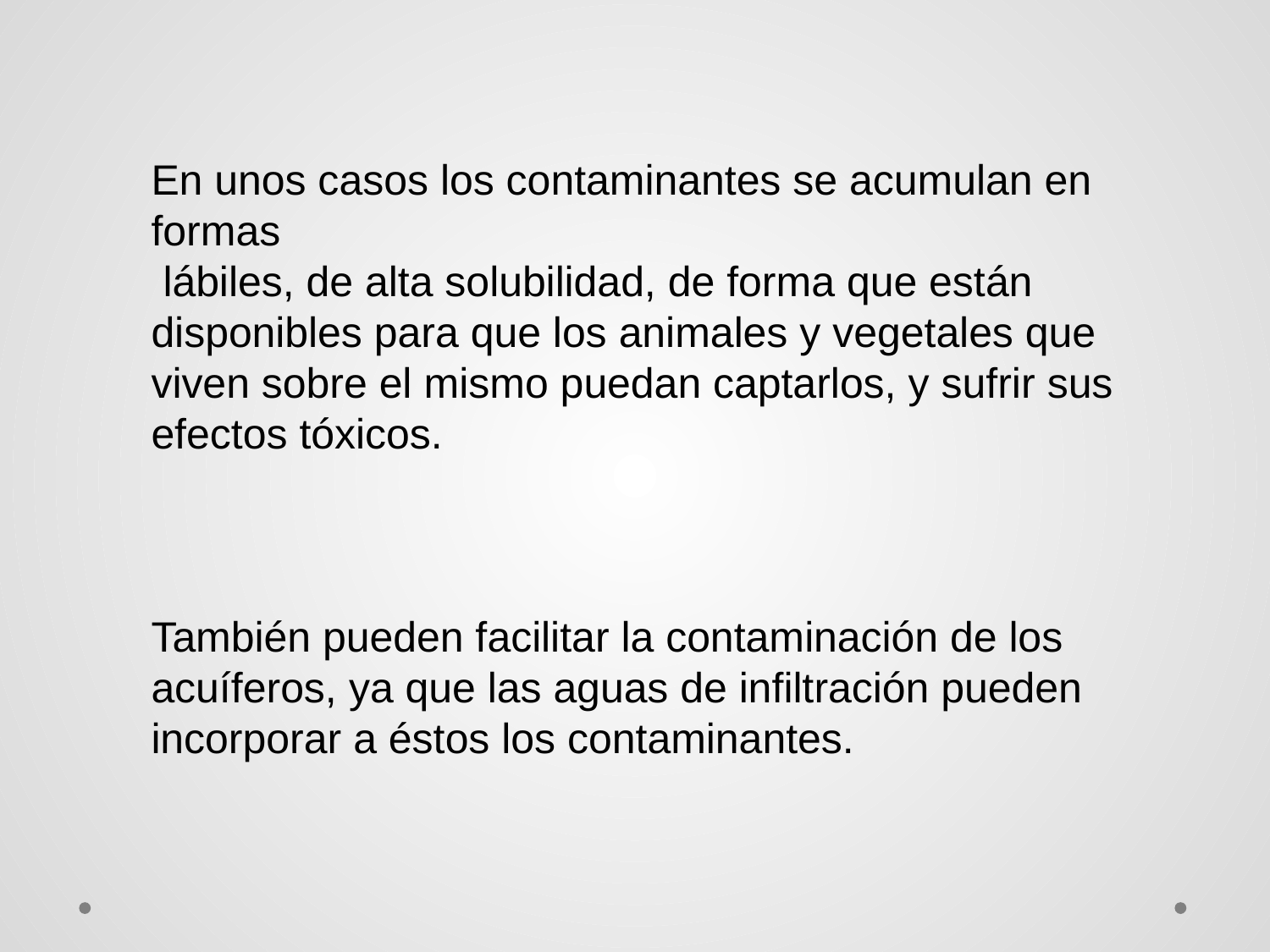

En unos casos los contaminantes se acumulan en formas
 lábiles, de alta solubilidad, de forma que están disponibles para que los animales y vegetales que viven sobre el mismo puedan captarlos, y sufrir sus efectos tóxicos.

También pueden facilitar la contaminación de los acuíferos, ya que las aguas de infiltración pueden incorporar a éstos los contaminantes.